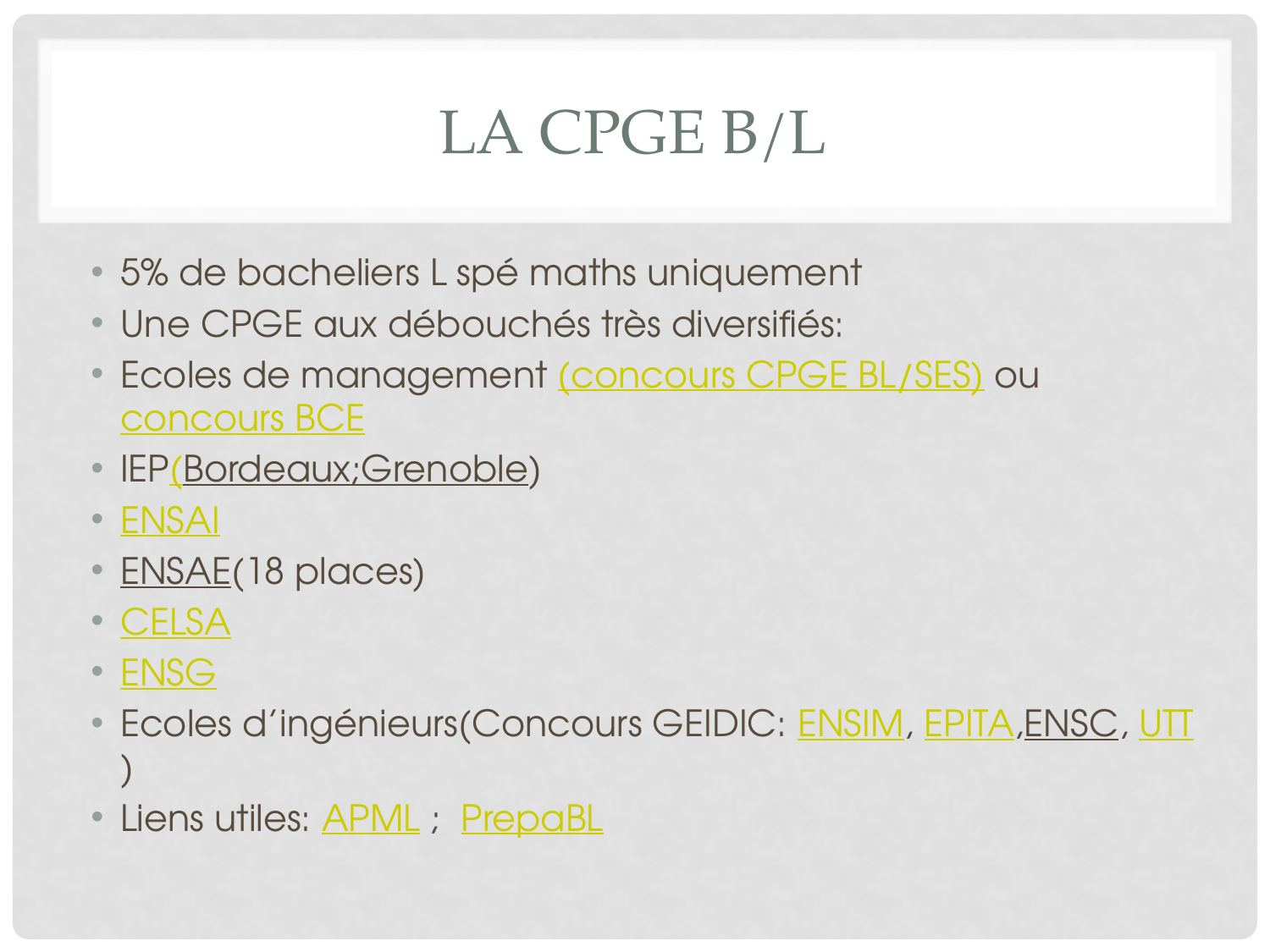

# La CPGE B/L
5% de bacheliers L spé maths uniquement
Une CPGE aux débouchés très diversifiés:
Ecoles de management (concours CPGE BL/SES) ou concours BCE
IEP(Bordeaux;Grenoble)
ENSAI
ENSAE(18 places)
CELSA
ENSG
Ecoles d’ingénieurs(Concours GEIDIC: ENSIM, EPITA,ENSC, UTT)
Liens utiles: APML ;  PrepaBL